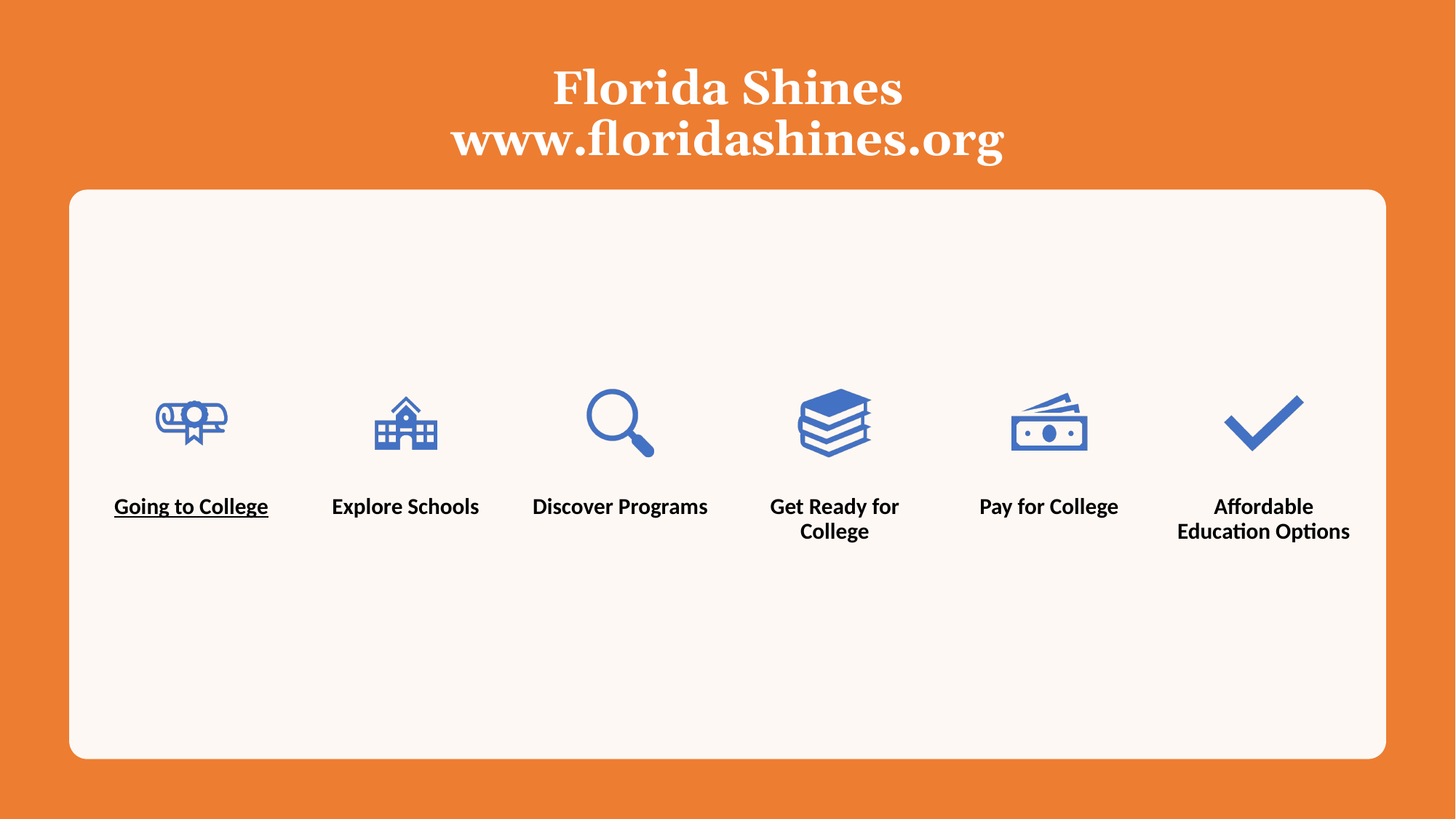

# Florida Shines www.floridashines.org

Going to College
Explore Schools
Discover Programs
Get Ready for College
Pay for College
Affordable Education Options